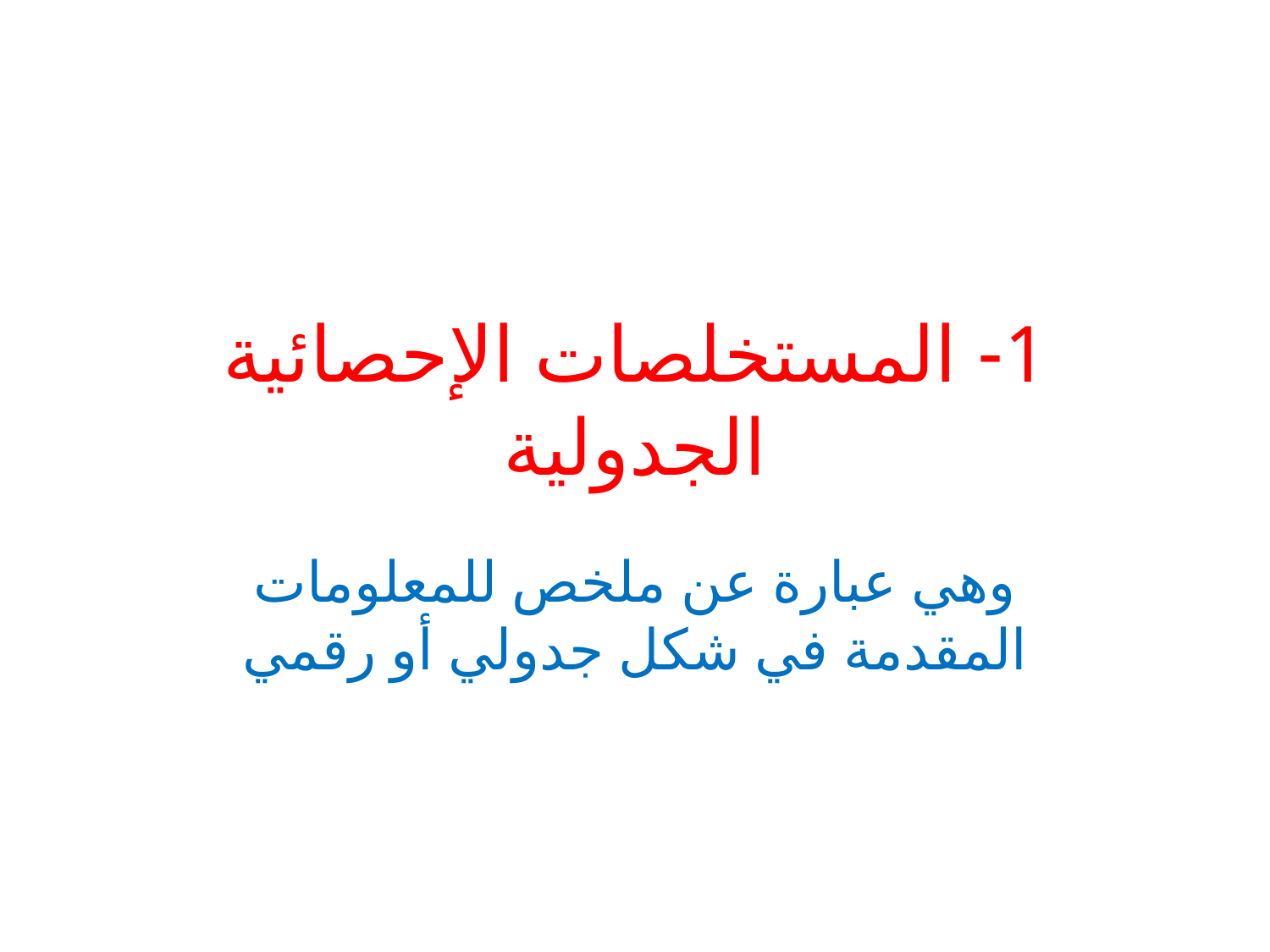

# 1- المستخلصات الإحصائية الجدولية
وهي عبارة عن ملخص للمعلومات المقدمة في شكل جدولي أو رقمي